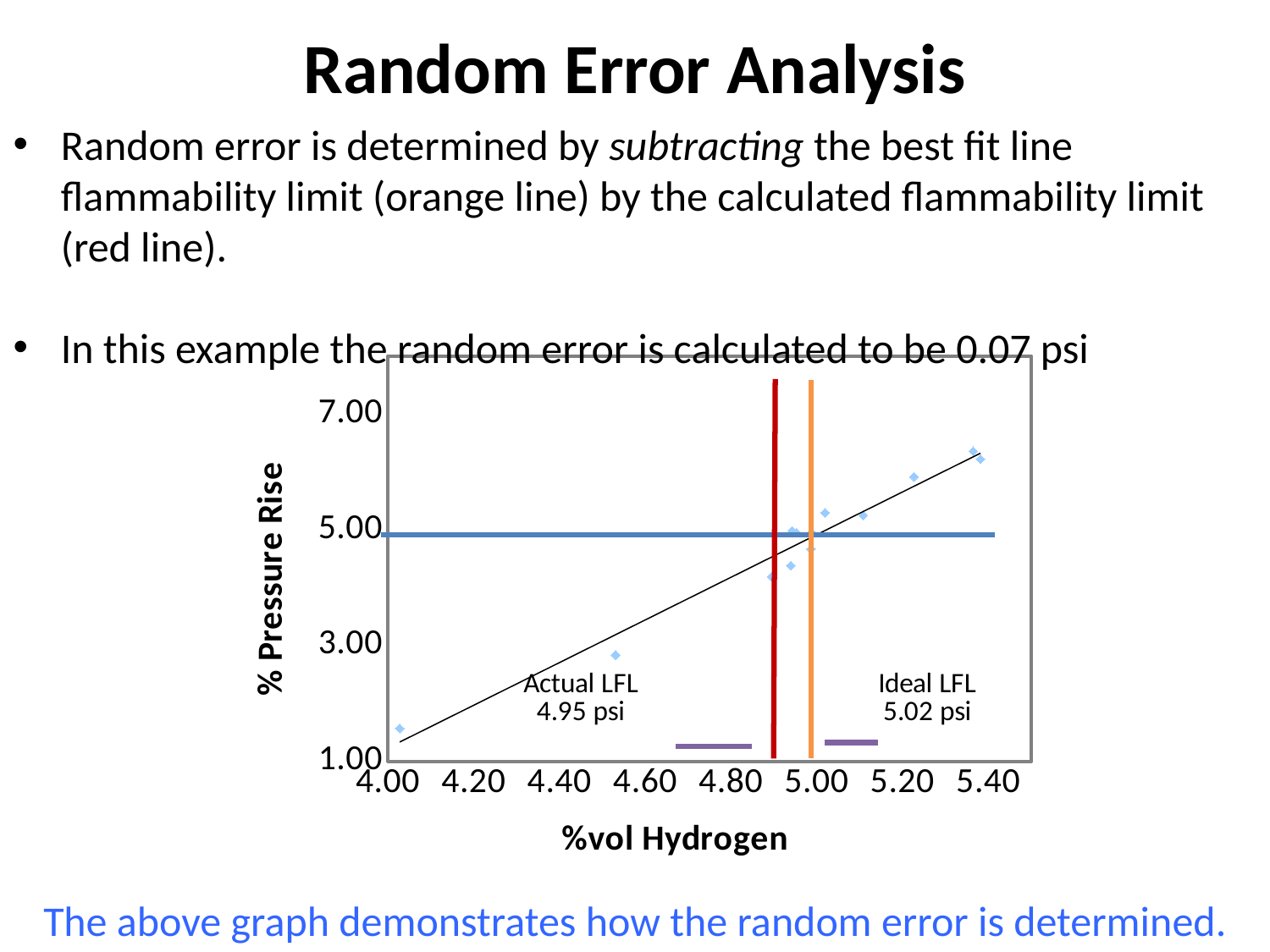

# Random Error Analysis
Random error is determined by subtracting the best fit line flammability limit (orange line) by the calculated flammability limit (red line).

In this example the random error is calculated to be 0.07 psi

### Chart

| Category |  |
|---|---|
The above graph demonstrates how the random error is determined.